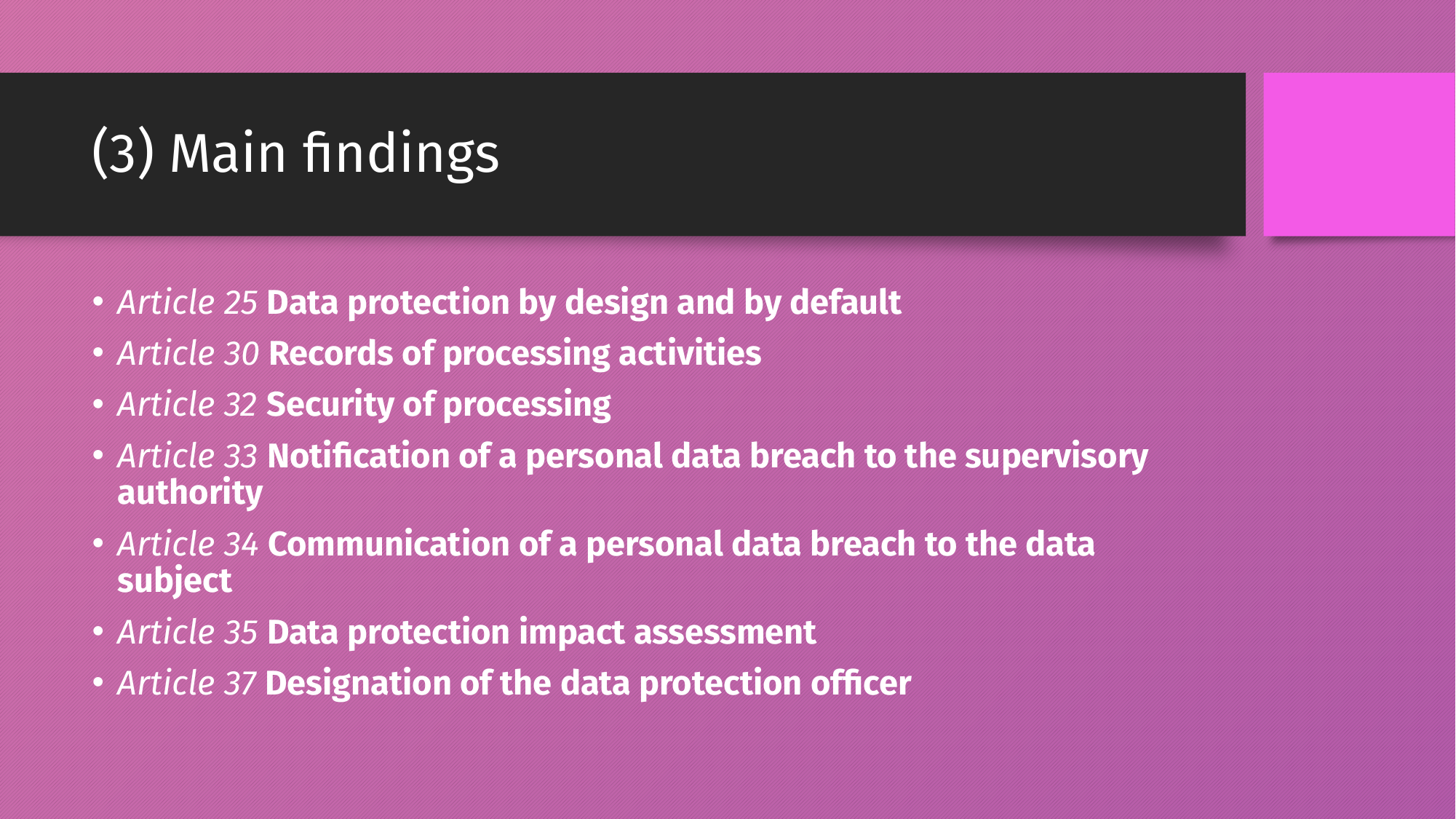

# (3) Main findings
Article 25 Data protection by design and by default
Article 30 Records of processing activities
Article 32 Security of processing
Article 33 Notification of a personal data breach to the supervisory authority
Article 34 Communication of a personal data breach to the data subject
Article 35 Data protection impact assessment
Article 37 Designation of the data protection officer